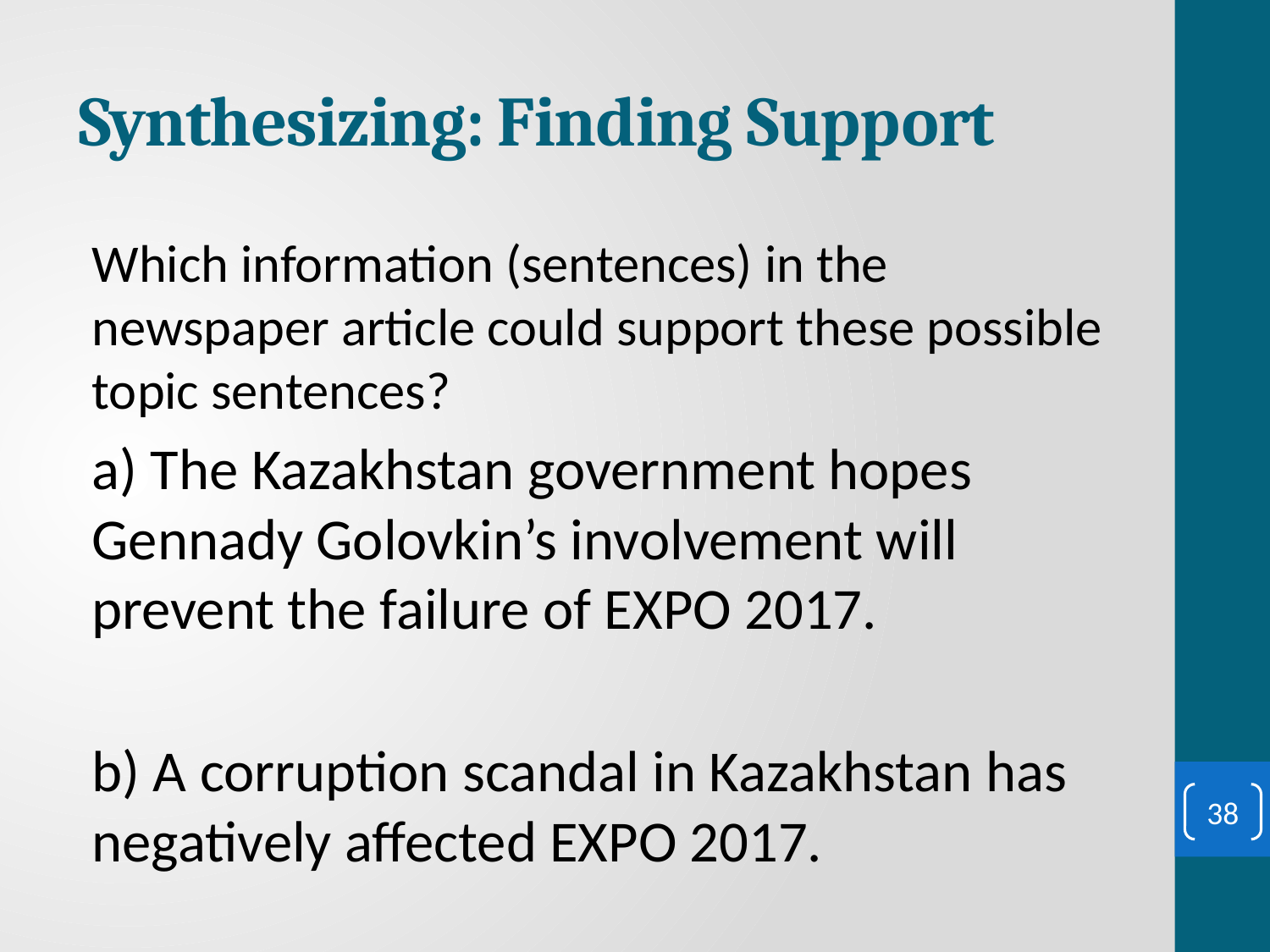

# Synthesizing: Finding Support

Which information (sentences) in the newspaper article could support these possible topic sentences?
a) The Kazakhstan government hopes Gennady Golovkin’s involvement will prevent the failure of EXPO 2017.

b) A corruption scandal in Kazakhstan has negatively affected EXPO 2017.

38